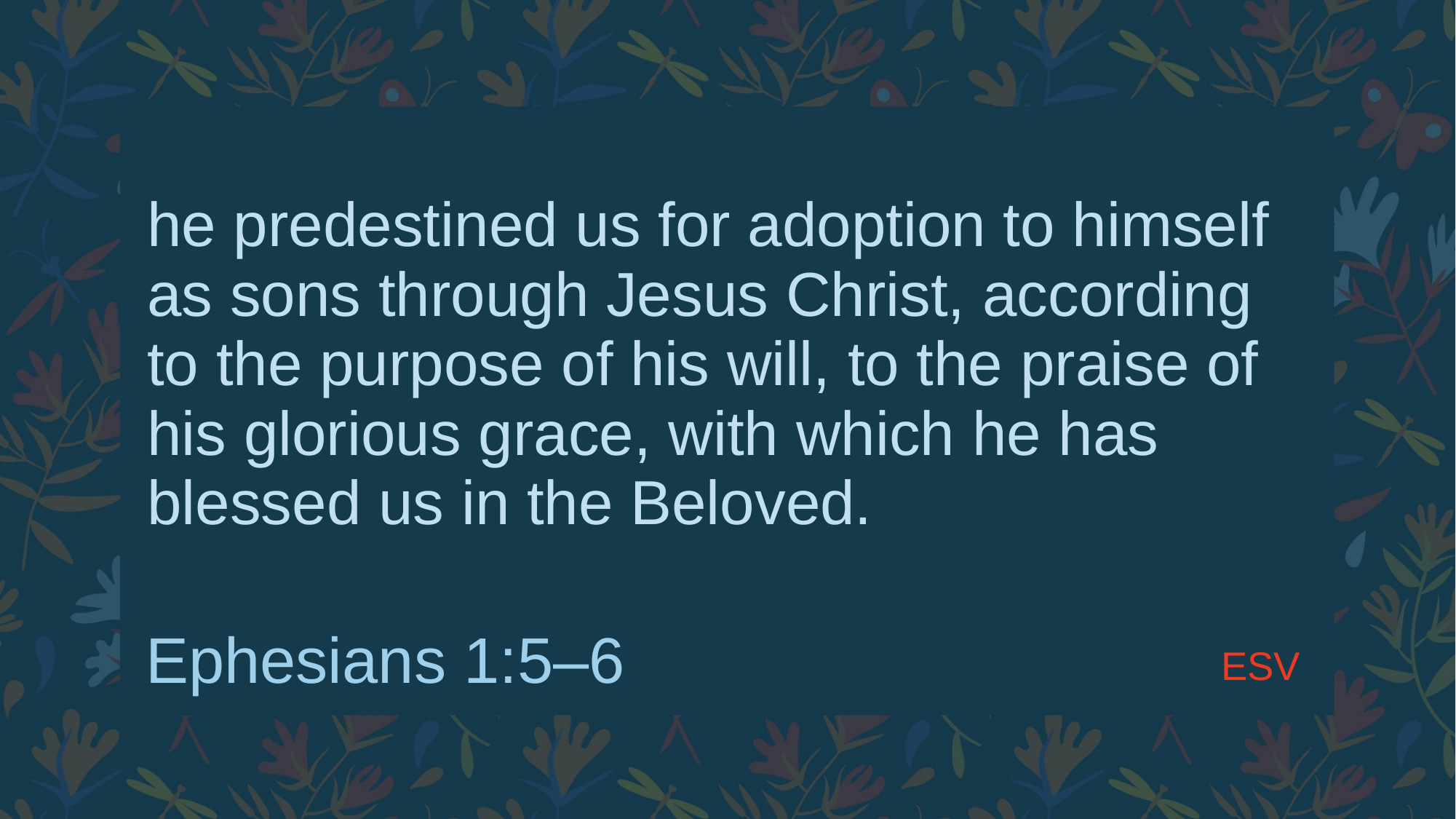

# he predestined us for adoption to himself as sons through Jesus Christ, according to the purpose of his will, to the praise of his glorious grace, with which he has blessed us in the Beloved.
ESV
Ephesians 1:5–6